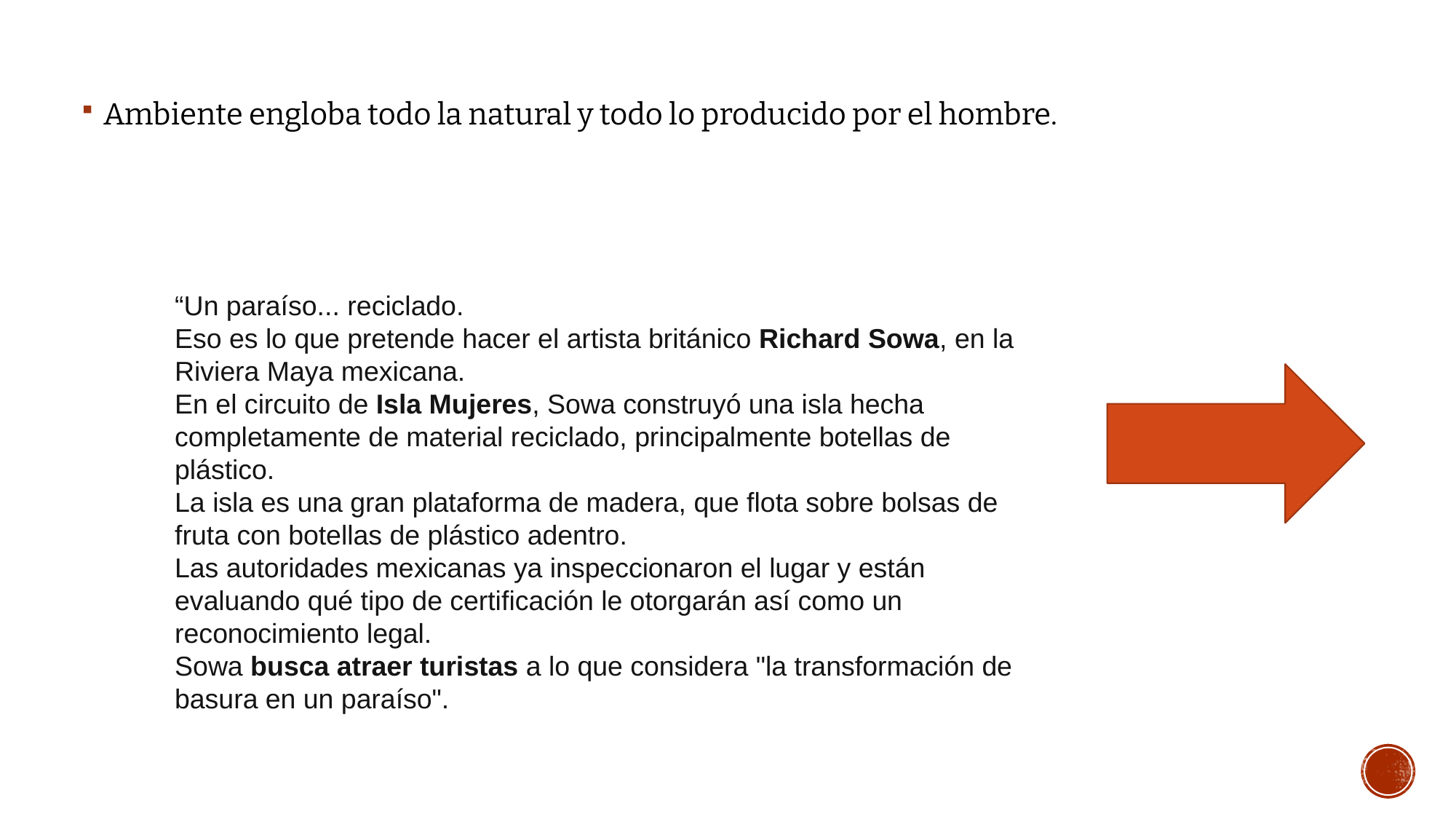

Ambiente engloba todo la natural y todo lo producido por el hombre.
“Un paraíso... reciclado.
Eso es lo que pretende hacer el artista británico Richard Sowa, en la Riviera Maya mexicana.
En el circuito de Isla Mujeres, Sowa construyó una isla hecha completamente de material reciclado, principalmente botellas de plástico.
La isla es una gran plataforma de madera, que flota sobre bolsas de fruta con botellas de plástico adentro.
Las autoridades mexicanas ya inspeccionaron el lugar y están evaluando qué tipo de certificación le otorgarán así como un reconocimiento legal.
Sowa busca atraer turistas a lo que considera "la transformación de basura en un paraíso".